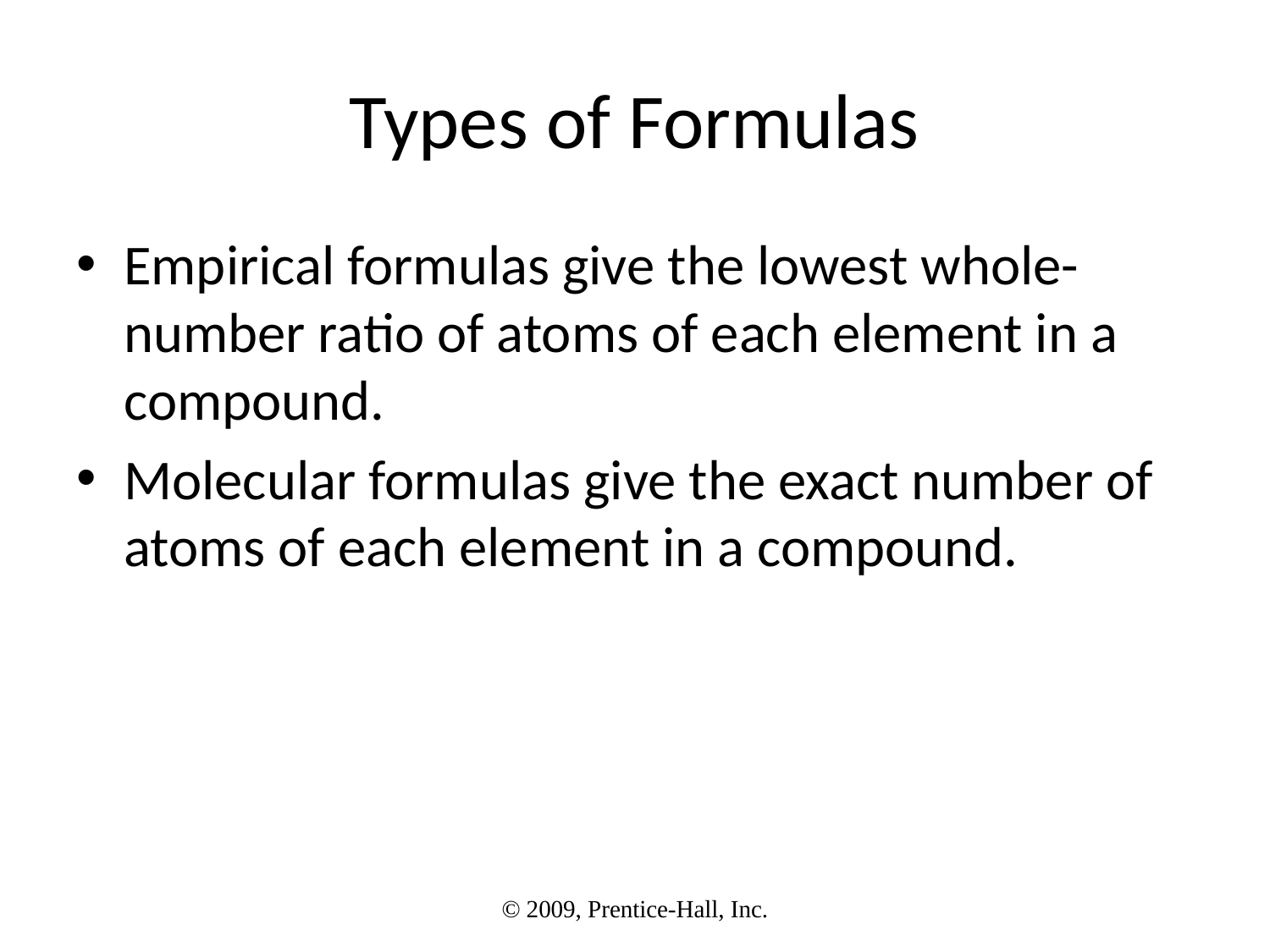

# Types of Formulas
Empirical formulas give the lowest whole-number ratio of atoms of each element in a compound.
Molecular formulas give the exact number of atoms of each element in a compound.
© 2009, Prentice-Hall, Inc.